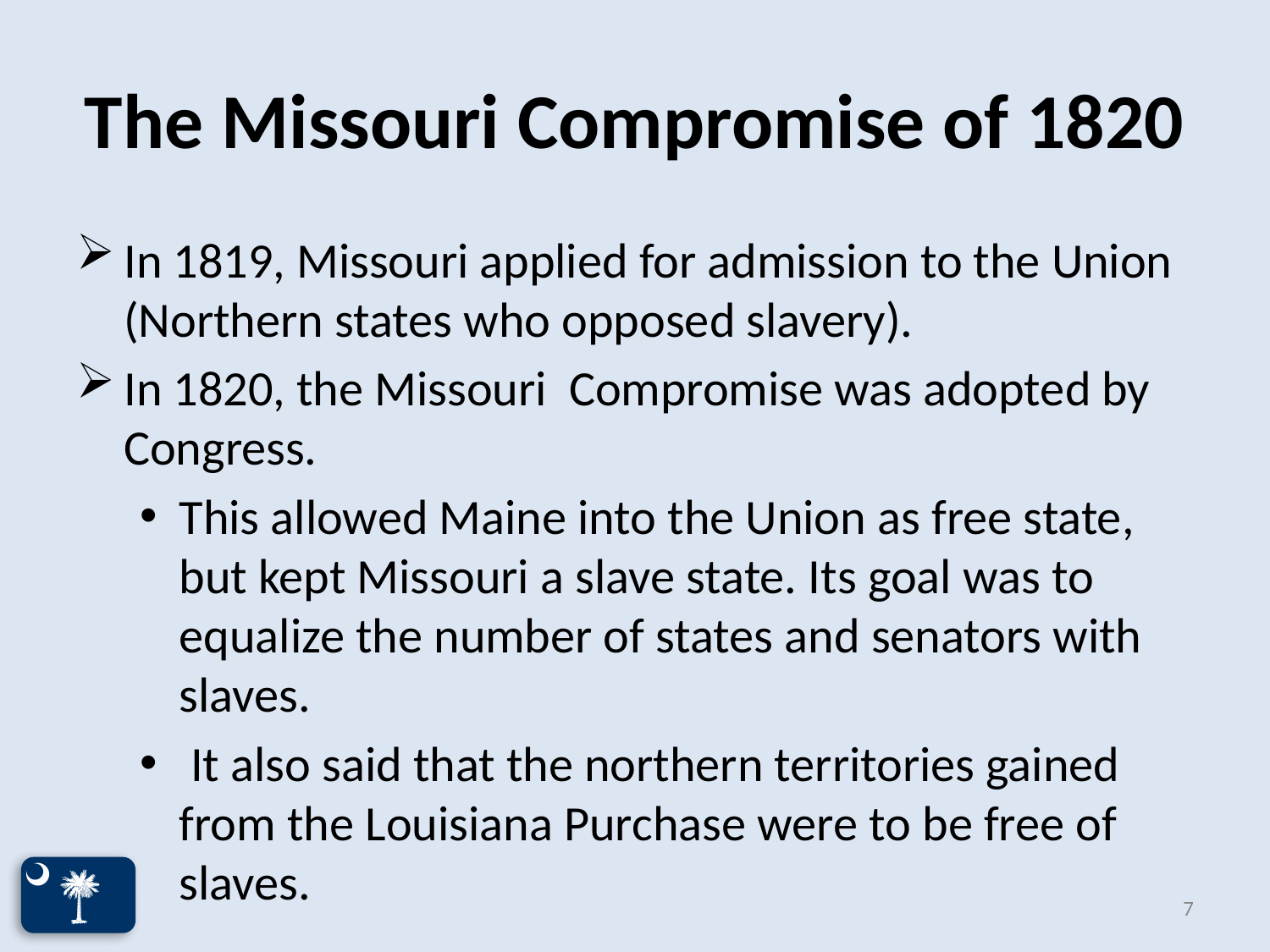

# The Missouri Compromise of 1820
In 1819, Missouri applied for admission to the Union (Northern states who opposed slavery).
In 1820, the Missouri  Compromise was adopted by Congress.
This allowed Maine into the Union as free state, but kept Missouri a slave state. Its goal was to equalize the number of states and senators with slaves.
 It also said that the northern territories gained from the Louisiana Purchase were to be free of slaves.

7